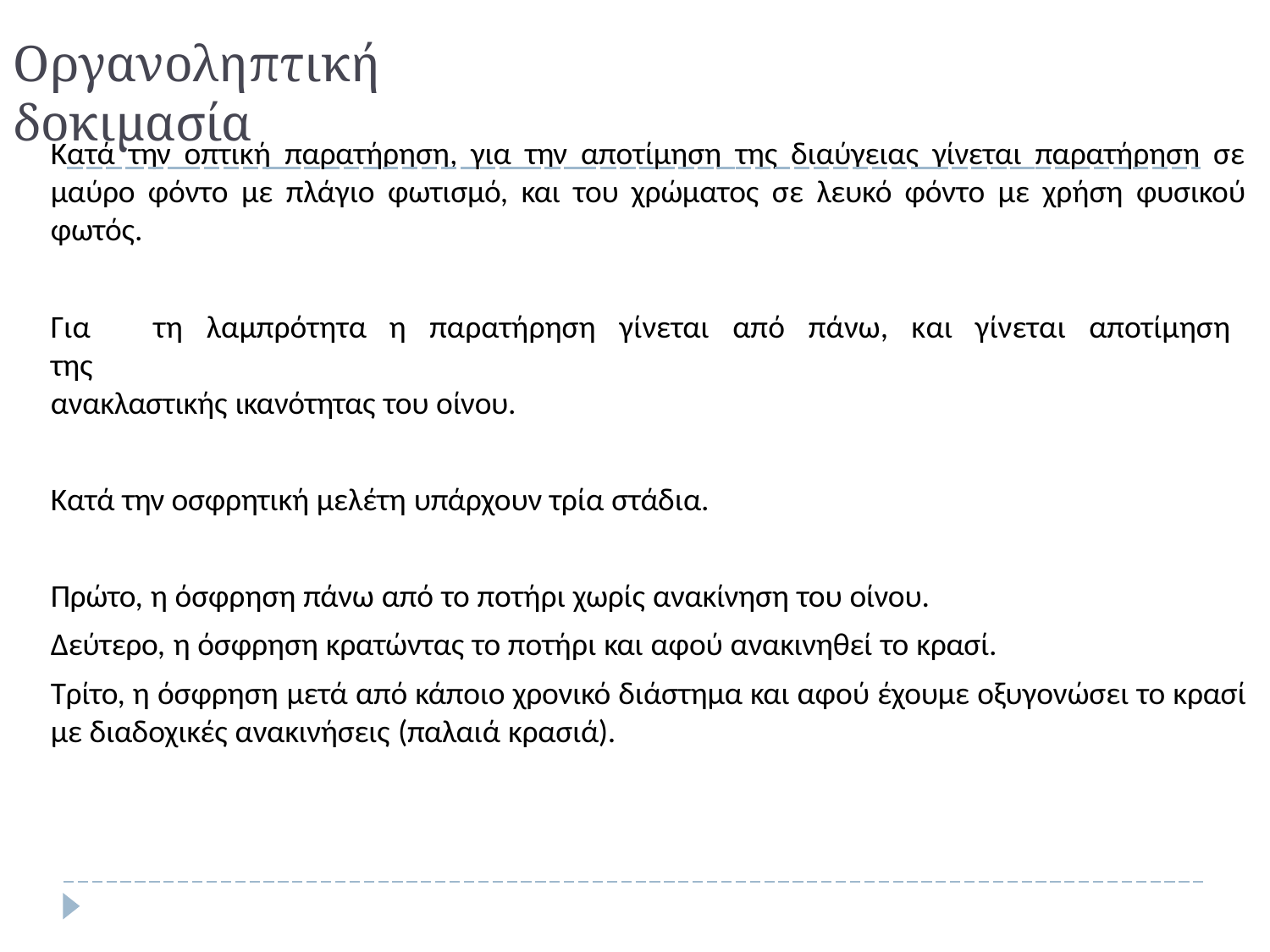

# Οργανοληπτική δοκιμασία
Κατά την οπτική παρατήρηση, για την αποτίμηση της διαύγειας γίνεται παρατήρηση σε  μαύρο φόντο με πλάγιο φωτισμό, και του χρώματος σε λευκό φόντο με χρήση φυσικού  φωτός.

Για	τη	λαμπρότητα	η	παρατήρηση	γίνεται	από	πάνω,	και	γίνεται	αποτίμηση	της
ανακλαστικής ικανότητας του οίνου.

Κατά την οσφρητική μελέτη υπάρχουν τρία στάδια.

Πρώτο, η όσφρηση πάνω από το ποτήρι χωρίς ανακίνηση του οίνου.
Δεύτερο, η όσφρηση κρατώντας το ποτήρι και αφού ανακινηθεί το κρασί.
Τρίτο, η όσφρηση μετά από κάποιο χρονικό διάστημα και αφού έχουμε οξυγονώσει το κρασί
με διαδοχικές ανακινήσεις (παλαιά κρασιά).